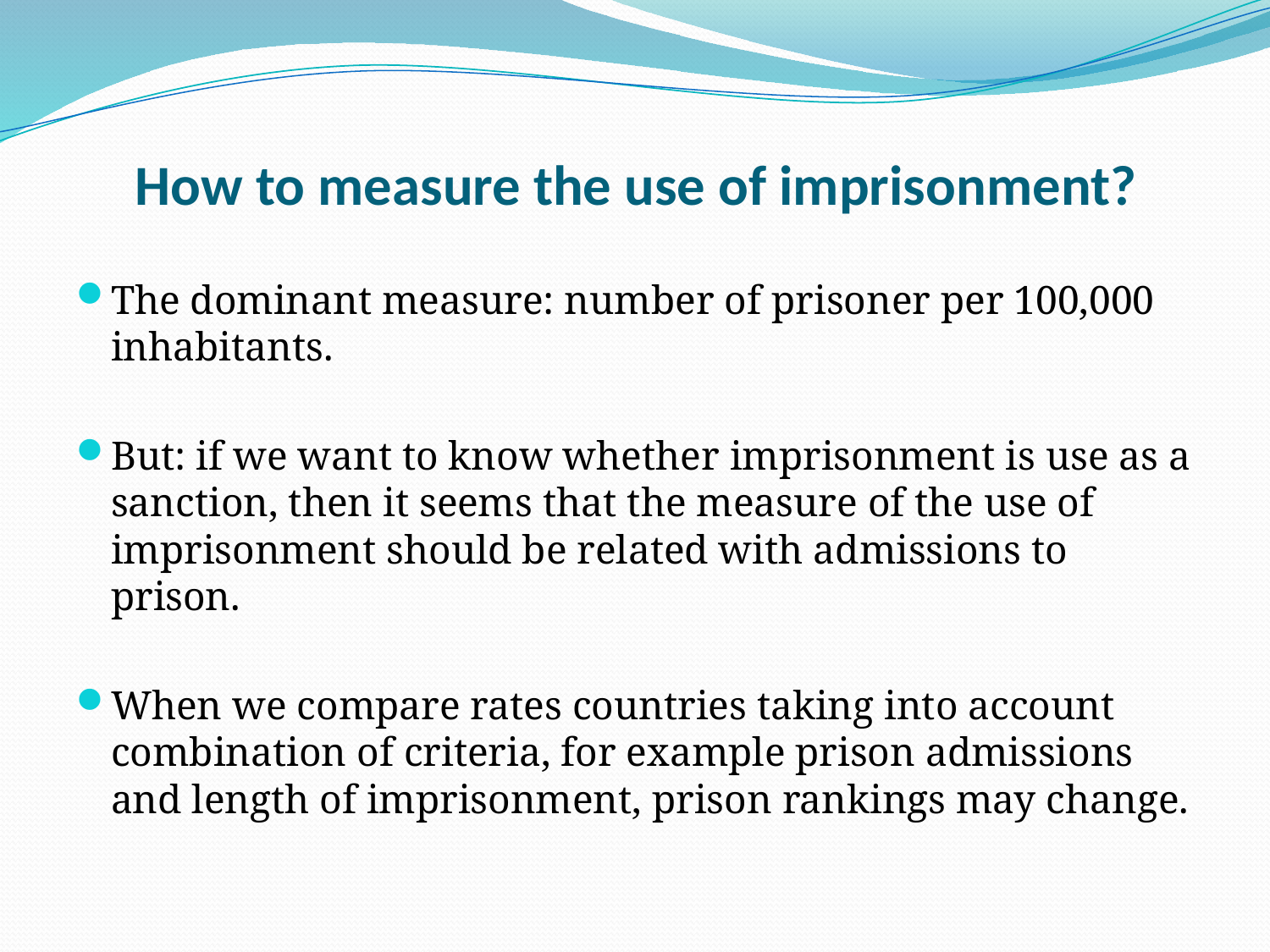

# How to measure the use of imprisonment?
The dominant measure: number of prisoner per 100,000 inhabitants.

But: if we want to know whether imprisonment is use as a sanction, then it seems that the measure of the use of imprisonment should be related with admissions to  prison.

When we compare rates countries taking into account combination of criteria, for example prison admissions and length of imprisonment, prison rankings may change.